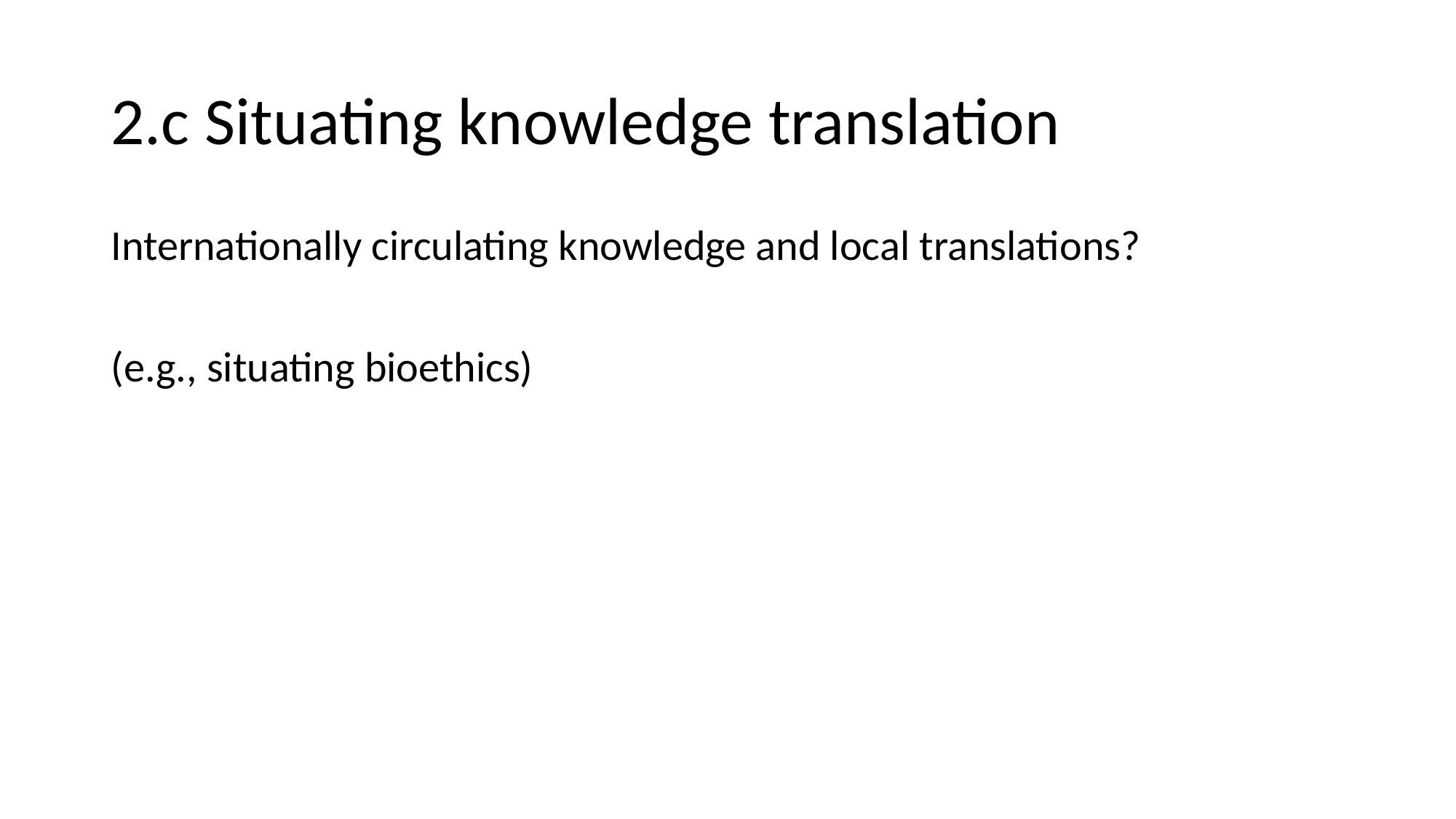

# 2.c Situating knowledge translation
Internationally circulating knowledge and local translations?

(e.g., situating bioethics)